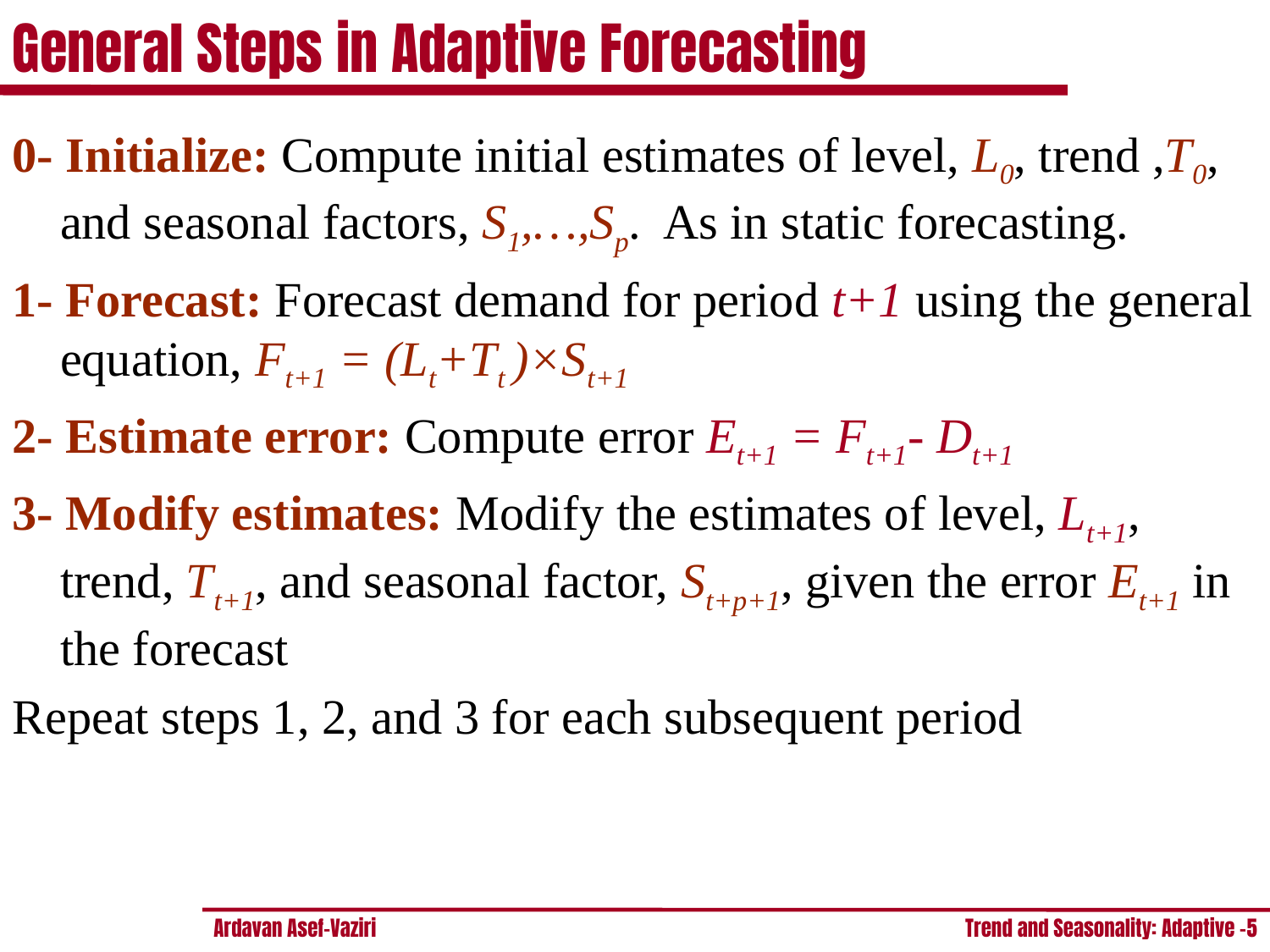

# General Steps in Adaptive Forecasting
0- Initialize: Compute initial estimates of level, L0, trend ,T0, and seasonal factors, S1,…,Sp.  As in static forecasting.
1- Forecast: Forecast demand for period t+1 using the general equation, Ft+1 = (Lt+Tt )×St+1
2- Estimate error: Compute error Et+1 = Ft+1- Dt+1
3- Modify estimates: Modify the estimates of level, Lt+1, trend, Tt+1, and seasonal factor, St+p+1, given the error Et+1 in the forecast
Repeat steps 1, 2, and 3 for each subsequent period
Trend and Seasonality: Adaptive -5